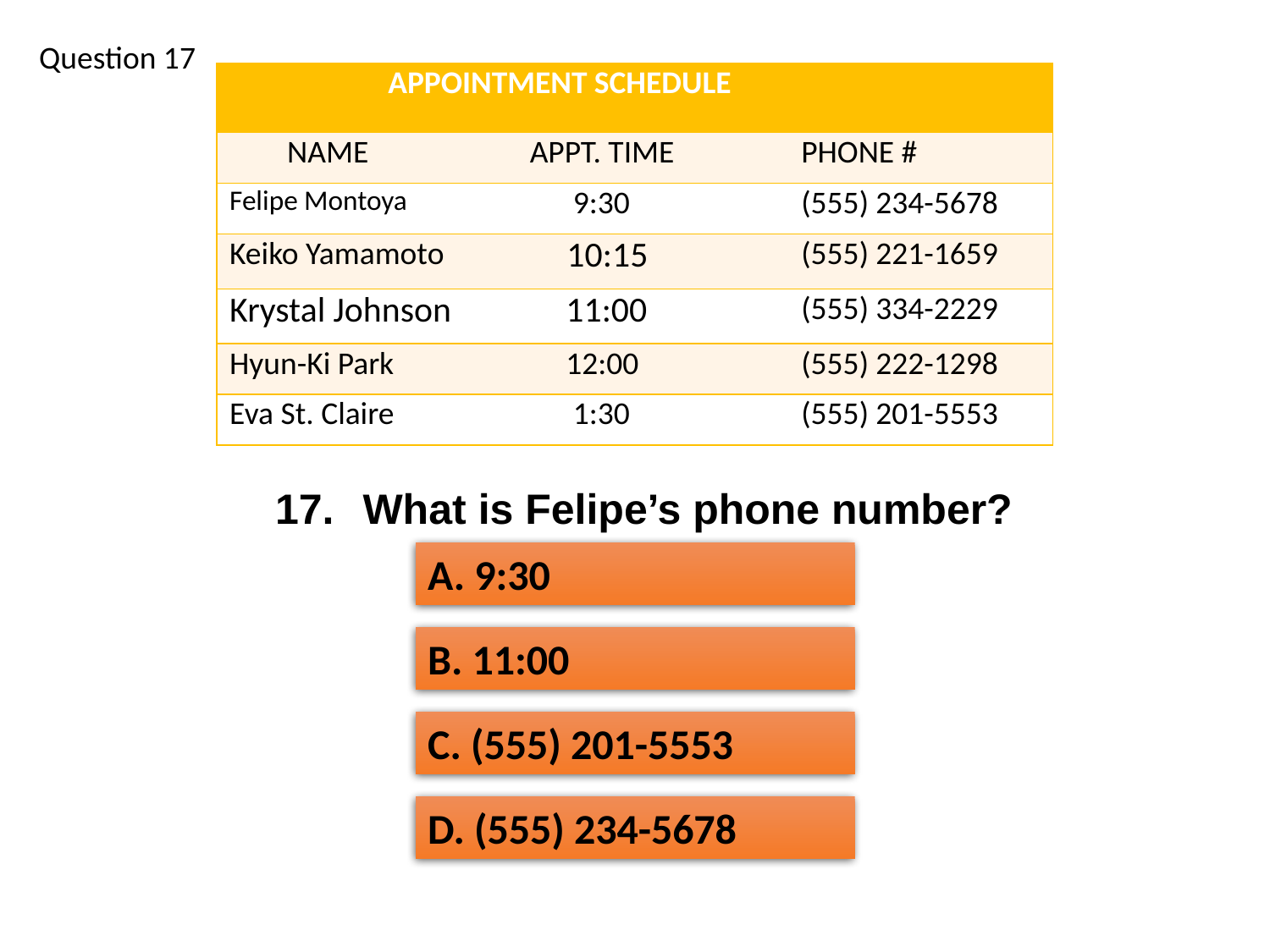

Question 17
| APPOINTMENT SCHEDULE |  |  |
| --- | --- | --- |
| NAME | APPT. TIME | PHONE # |
| Felipe Montoya | 9:30 | (555) 234-5678 |
| Keiko Yamamoto | 10:15 | (555) 221-1659 |
| Krystal Johnson | 11:00 | (555) 334-2229 |
| Hyun-Ki Park | 12:00 | (555) 222-1298 |
| Eva St. Claire | 1:30 | (555) 201-5553 |
17.
What is Felipe’s phone number?
A. 9:30
B. 11:00
C. (555) 201-5553
D. (555) 234-5678